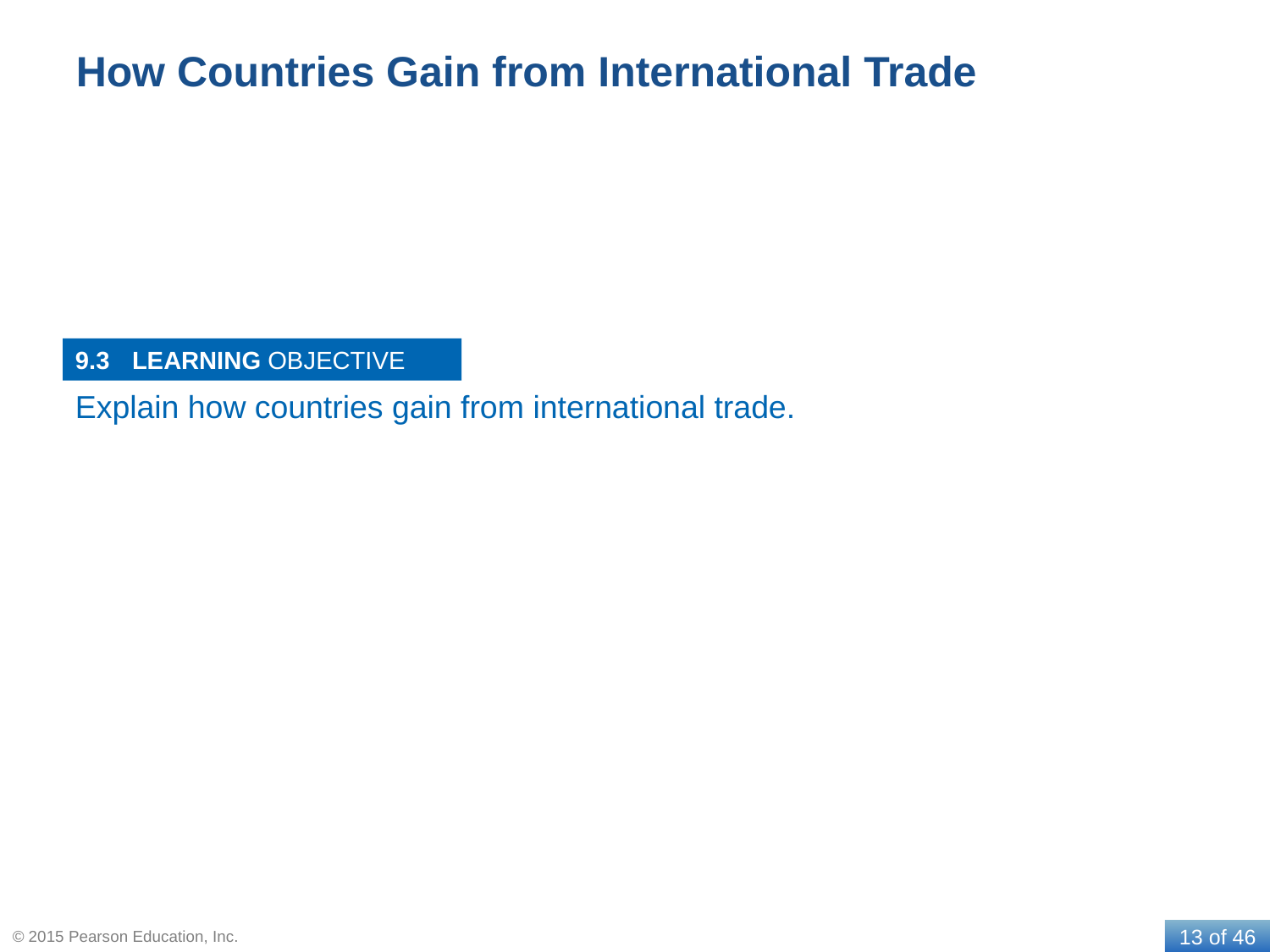

# How Countries Gain from International Trade
9.3
Explain how countries gain from international trade.